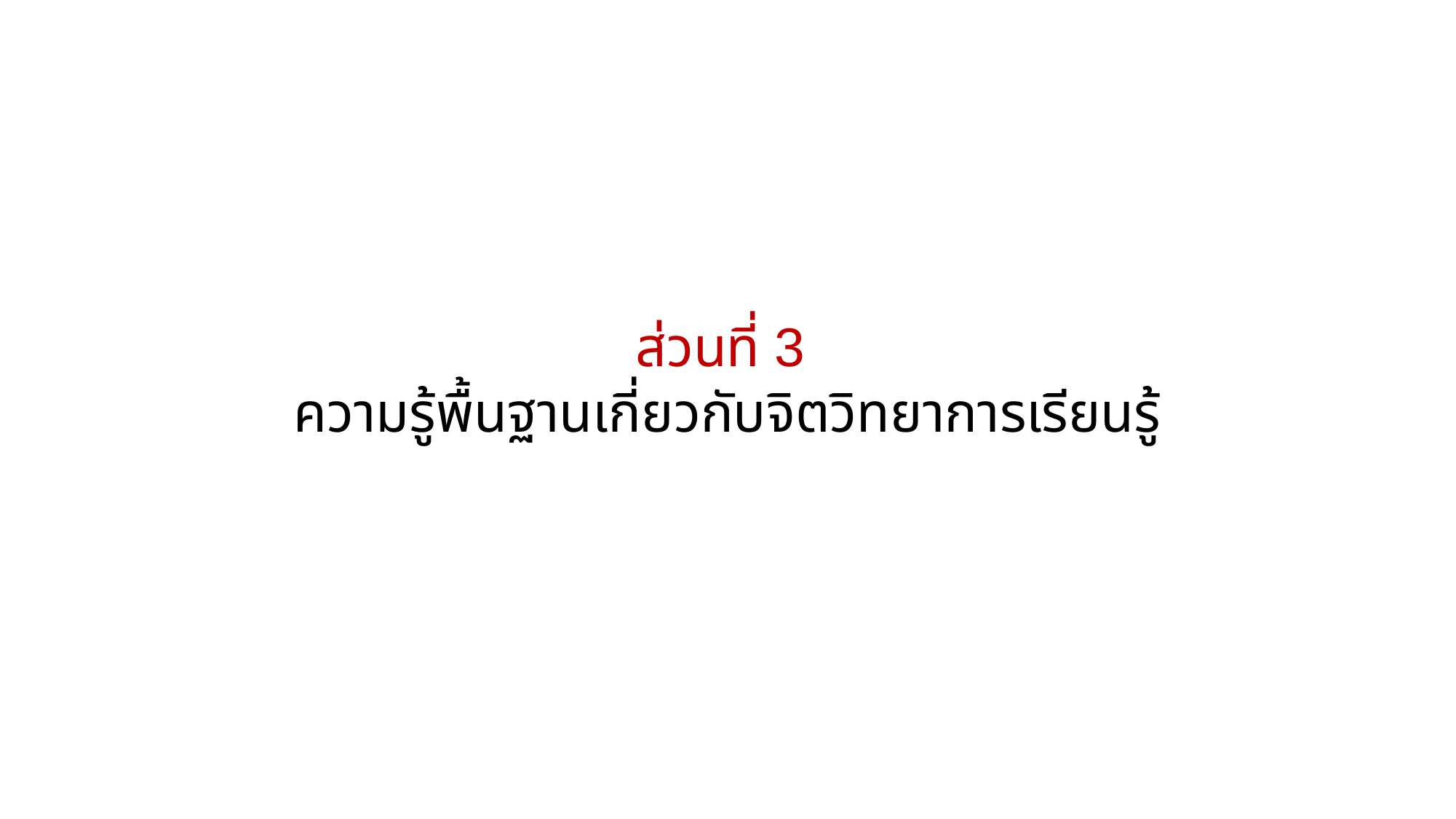

ส่วนที่ 3
ความรู้พื้นฐานเกี่ยวกับจิตวิทยาการเรียนรู้